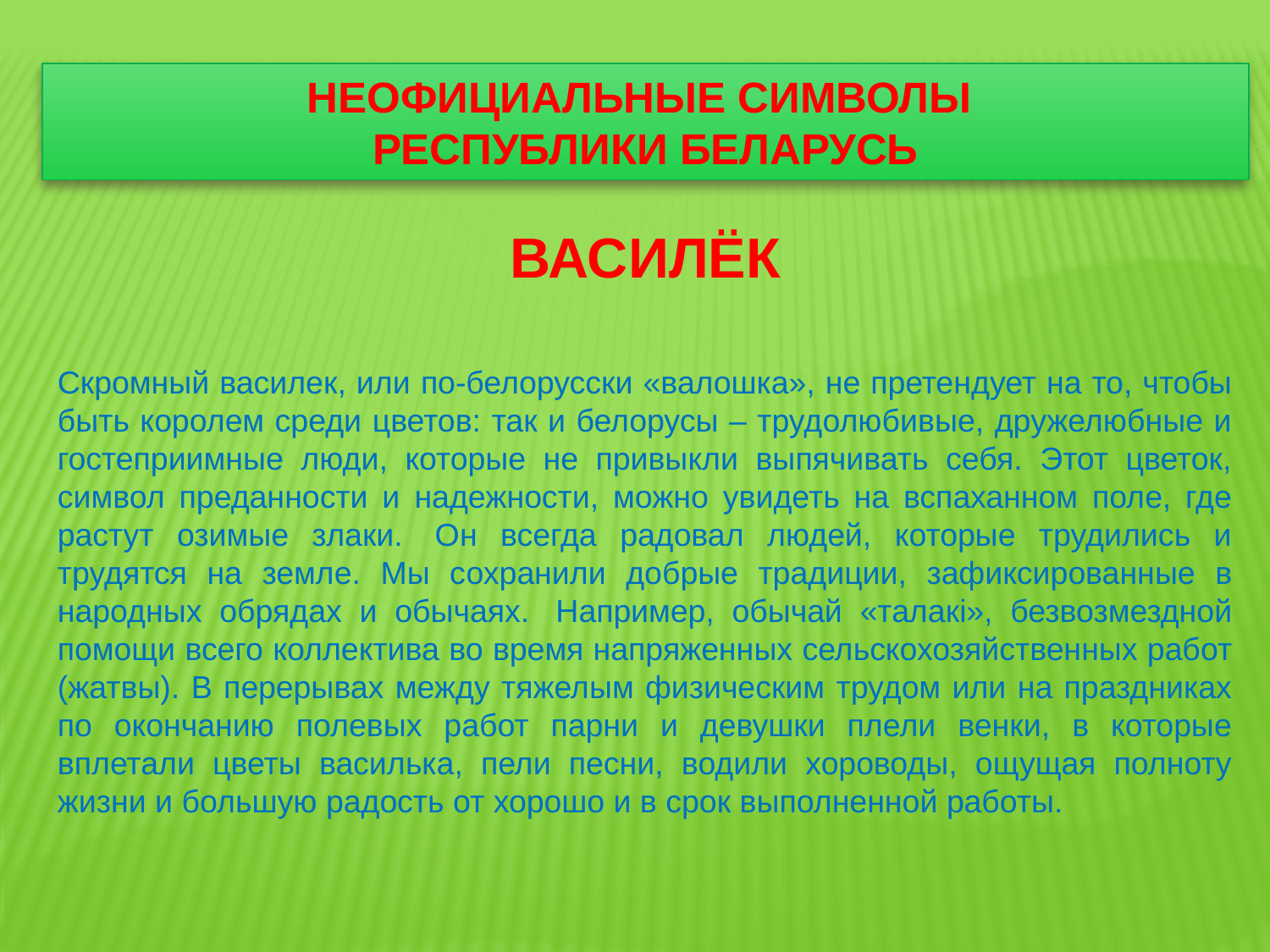

# Неофициальные символы республики Беларусь
ВАСИЛЁК

Скромный василек, или по-белорусски «валошка», не претендует на то, чтобы быть королем среди цветов: так и белорусы – трудолюбивые, дружелюбные и гостеприимные люди, которые не привыкли выпячивать себя. Этот цветок, символ преданности и надежности, можно увидеть на вспаханном поле, где растут озимые злаки.  Он всегда радовал людей, которые трудились и трудятся на земле. Мы сохранили добрые традиции, зафиксированные в народных обрядах и обычаях.  Например, обычай «талакi», безвозмездной помощи всего коллектива во время напряженных сельскохозяйственных работ (жатвы). В перерывах между тяжелым физическим трудом или на праздниках по окончанию полевых работ парни и девушки плели венки, в которые вплетали цветы василька, пели песни, водили хороводы, ощущая полноту жизни и большую радость от хорошо и в срок выполненной работы.